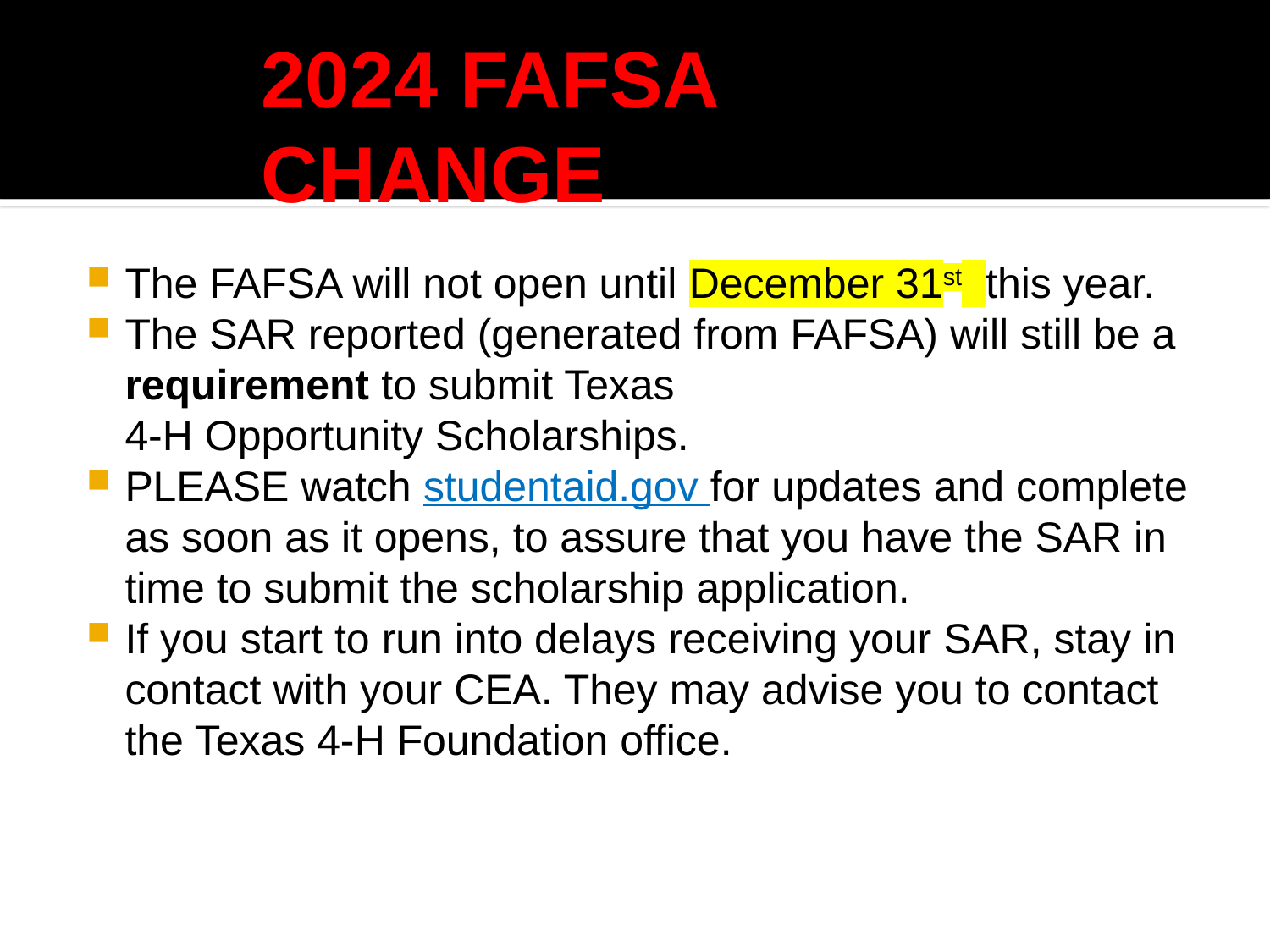

# 2024 FAFSA CHANGE
The FAFSA will not open until December 31st  this year.
The SAR reported (generated from FAFSA) will still be a requirement to submit Texas
4-H Opportunity Scholarships.
PLEASE watch studentaid.gov for updates and complete as soon as it opens, to assure that you have the SAR in time to submit the scholarship application.
If you start to run into delays receiving your SAR, stay in contact with your CEA. They may advise you to contact the Texas 4-H Foundation office.